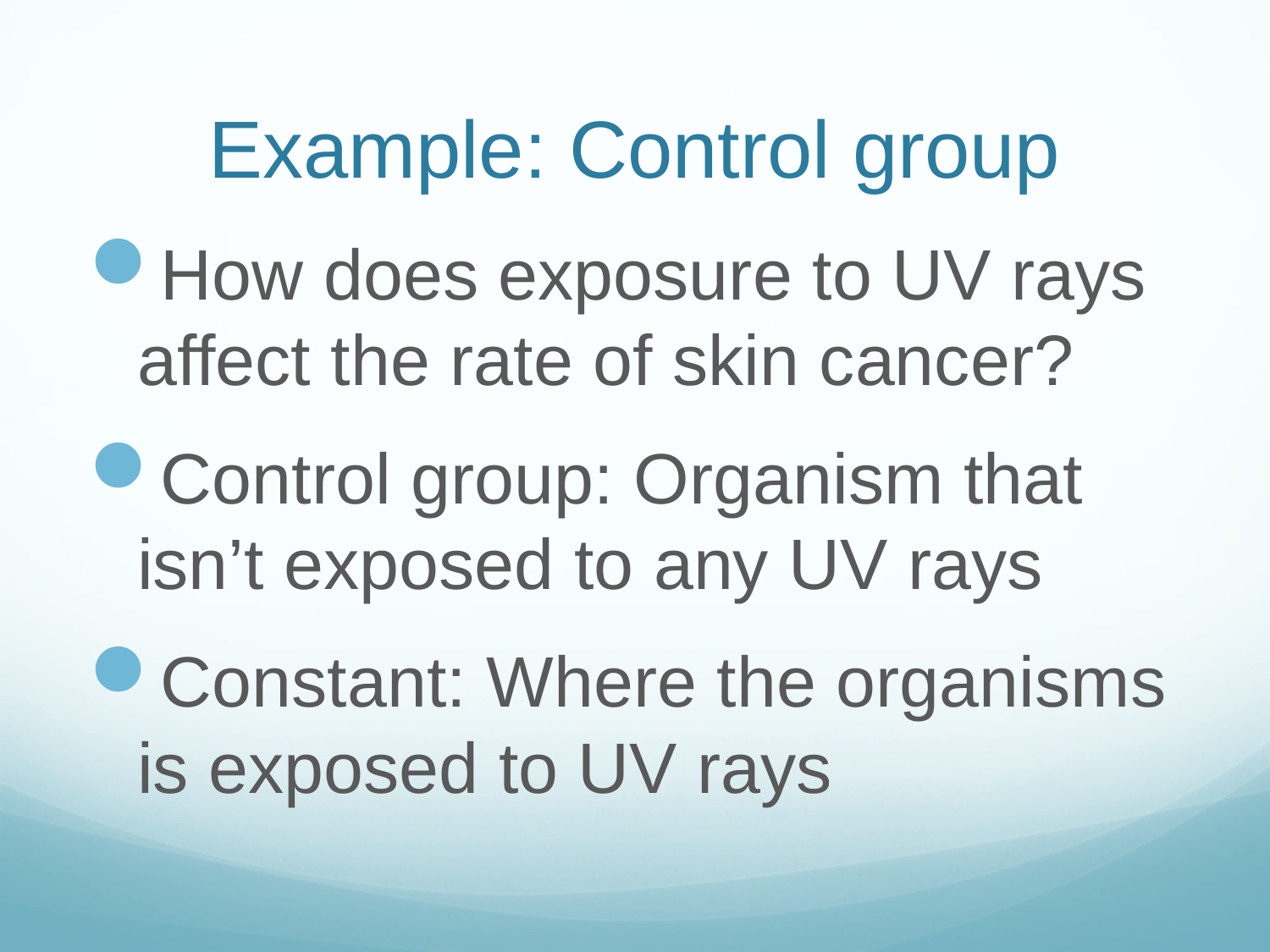

# Example: Control group
How does exposure to UV rays affect the rate of skin cancer?
Control group: Organism that isn’t exposed to any UV rays
Constant: Where the organisms is exposed to UV rays